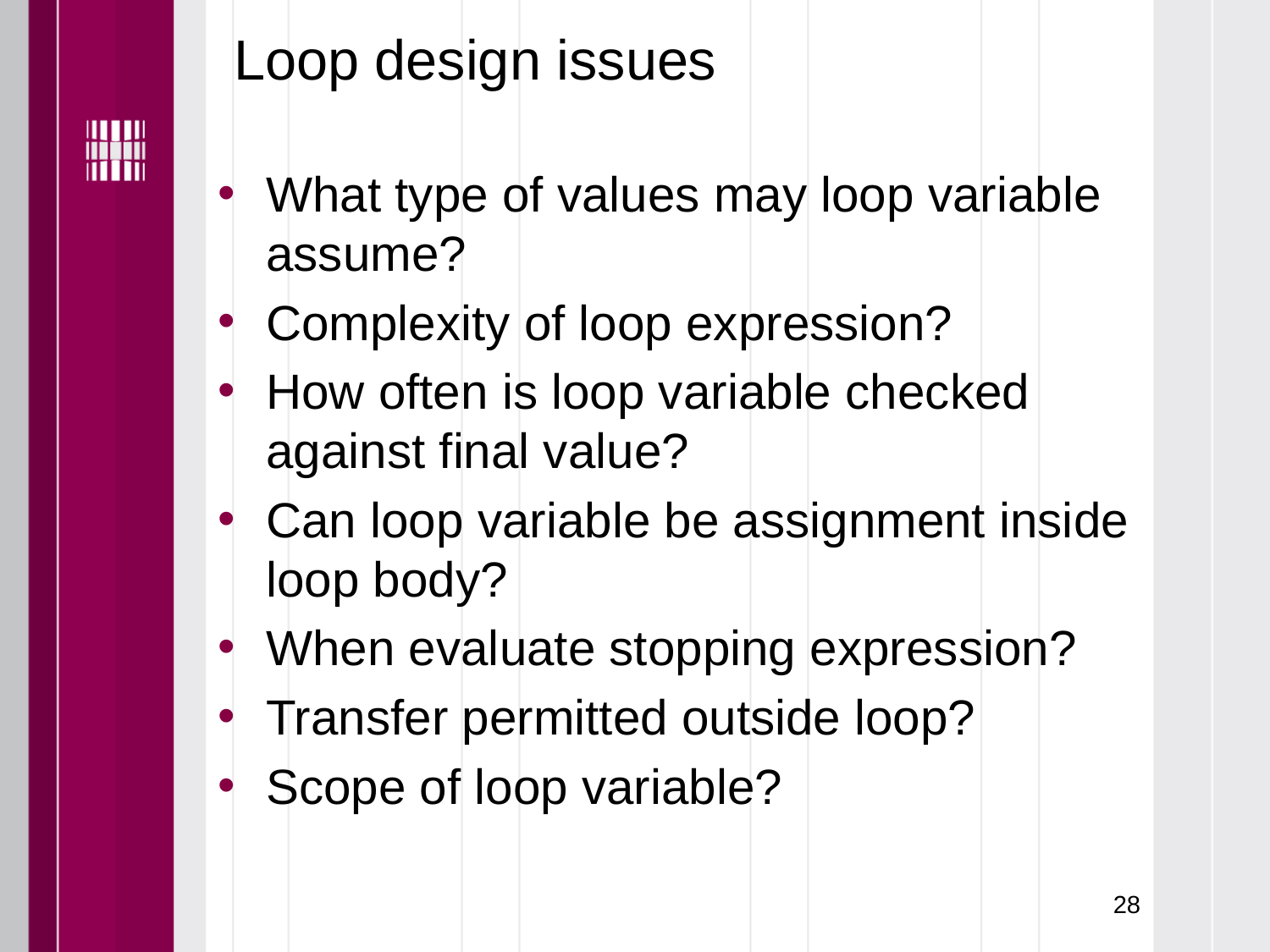

# Loop design issues
What type of values may loop variable assume?
Complexity of loop expression?
How often is loop variable checked against final value?
Can loop variable be assignment inside loop body?
When evaluate stopping expression?
Transfer permitted outside loop?
Scope of loop variable?

28